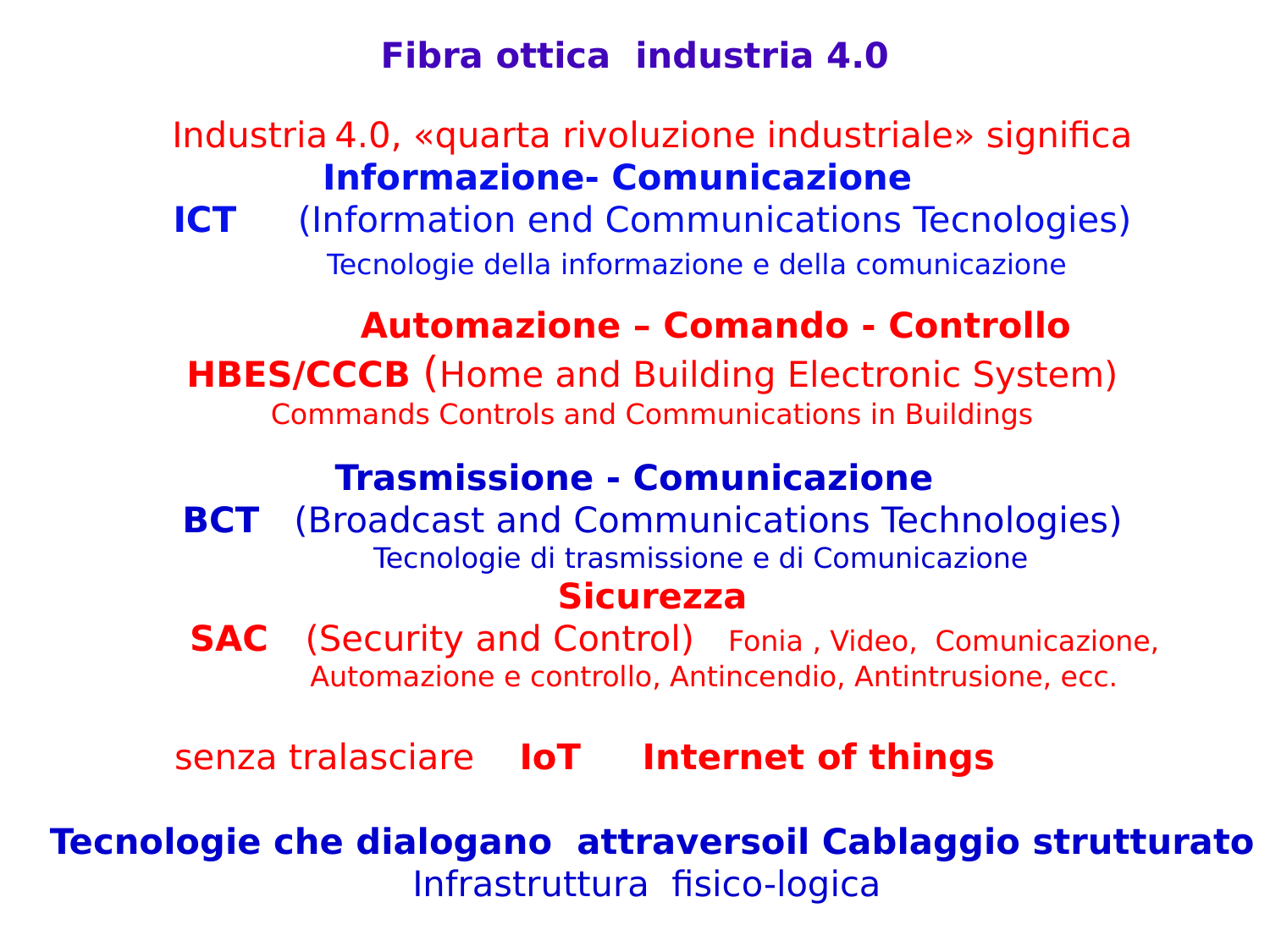

Fibra ottica  industria 4.0
 Industria 4.0, «quarta rivoluzione industriale» significa
Informazione- Comunicazione
ICT     (Information end Communications Tecnologies)
        Tecnologie della informazione e della comunicazione

	 Automazione – Comando - Controllo
HBES/CCCB (Home and Building Electronic System)
Commands Controls and Communications in Buildings

Trasmissione - Comunicazione
BCT   (Broadcast and Communications Technologies)
           Tecnologie di trasmissione e di Comunicazione
Sicurezza
    SAC   (Security and Control)   Fonia , Video,  Comunicazione,
              Automazione e controllo, Antincendio, Antintrusione, ecc.

	senza tralasciare    IoT     Internet of things

Tecnologie che dialogano  attraversoil Cablaggio strutturato
Infrastruttura  fisico-logica